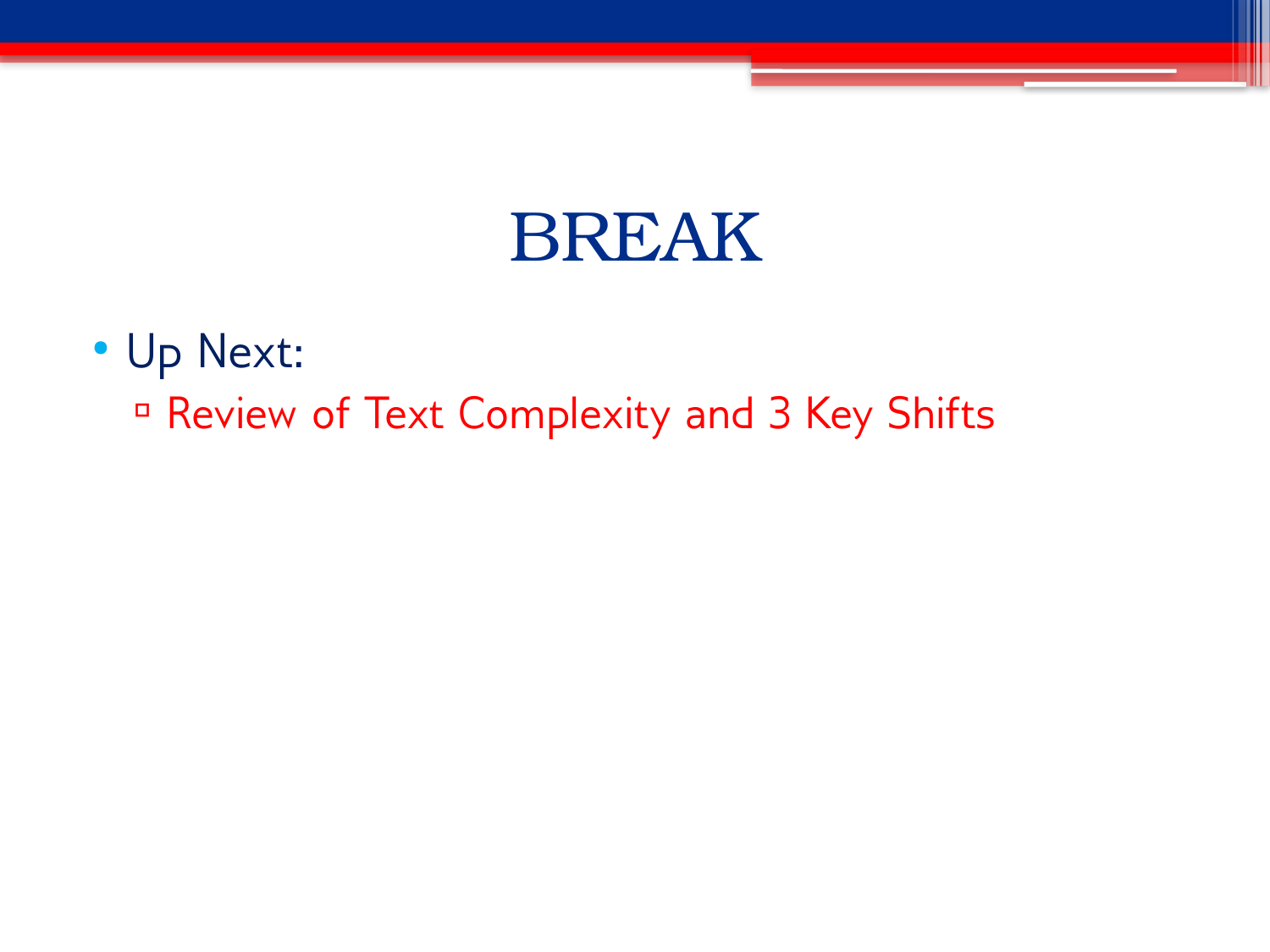

# BREAK
Up Next:
Review of Text Complexity and 3 Key Shifts